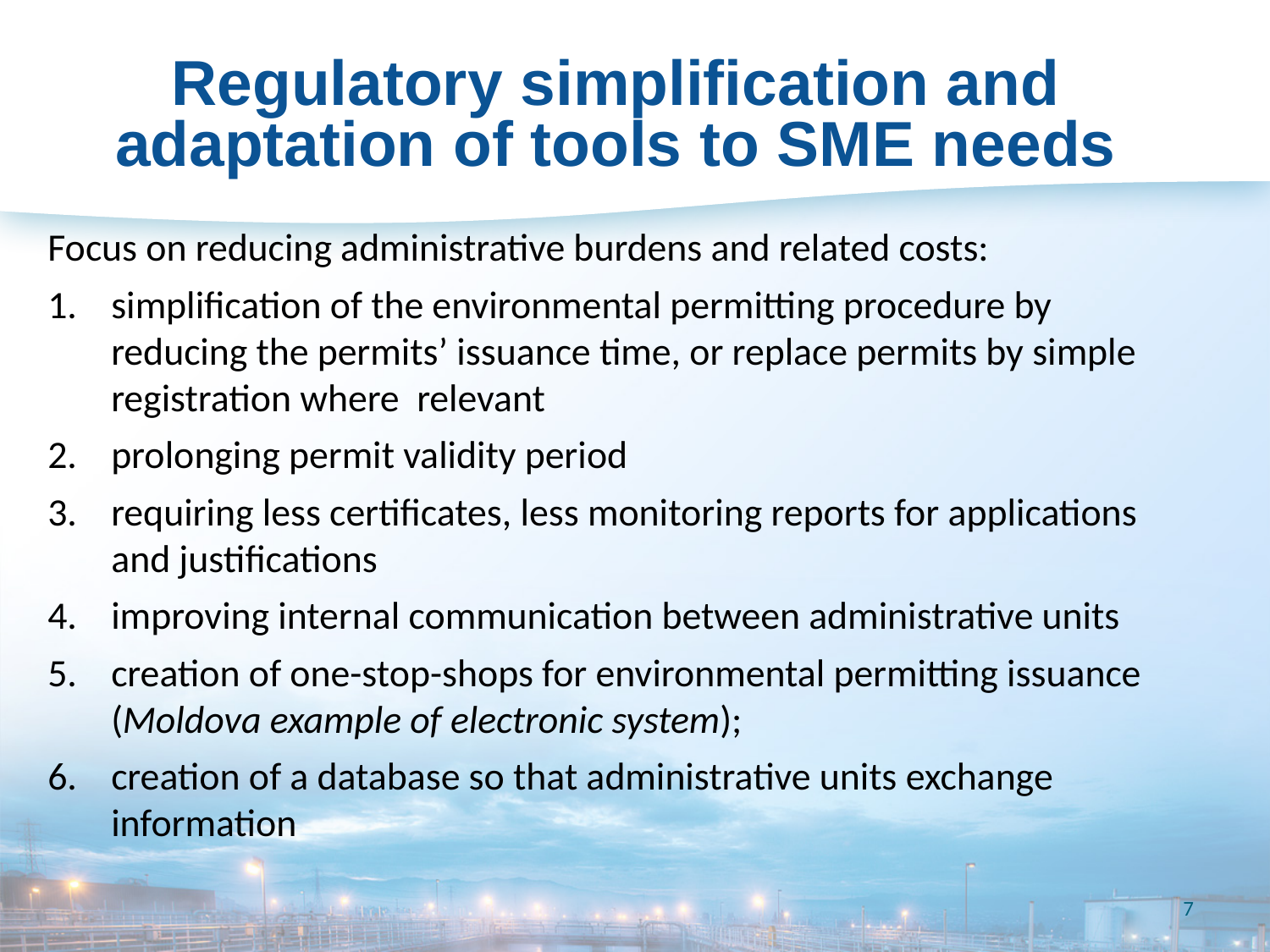

# Regulatory simplification and adaptation of tools to SME needs
Focus on reducing administrative burdens and related costs:
simplification of the environmental permitting procedure by reducing the permits’ issuance time, or replace permits by simple registration where  relevant
prolonging permit validity period
requiring less certificates, less monitoring reports for applications and justifications
improving internal communication between administrative units
creation of one-stop-shops for environmental permitting issuance (Moldova example of electronic system);
creation of a database so that administrative units exchange information
7